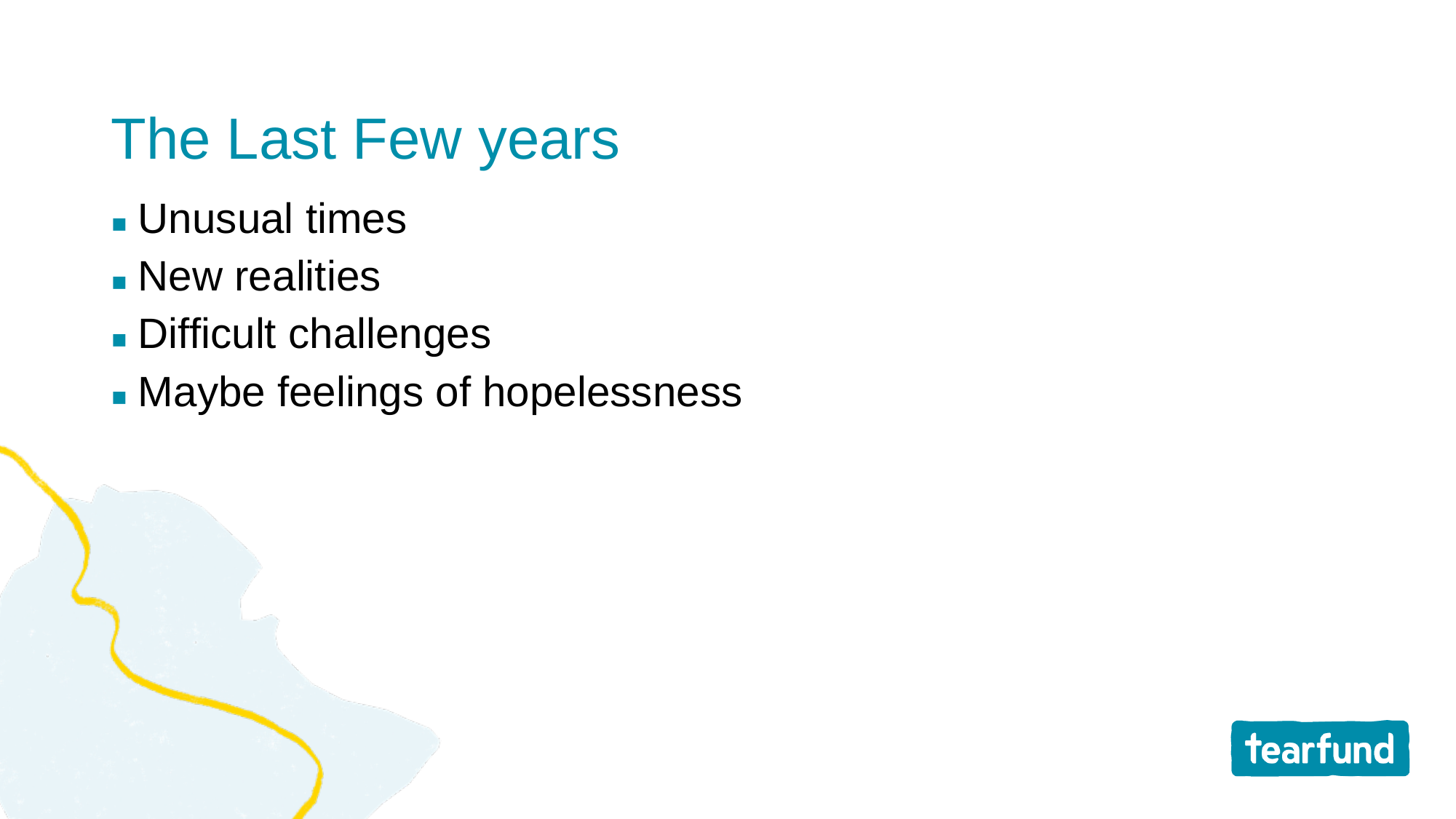

# The Last Few years
Unusual times
New realities
Difficult challenges
Maybe feelings of hopelessness